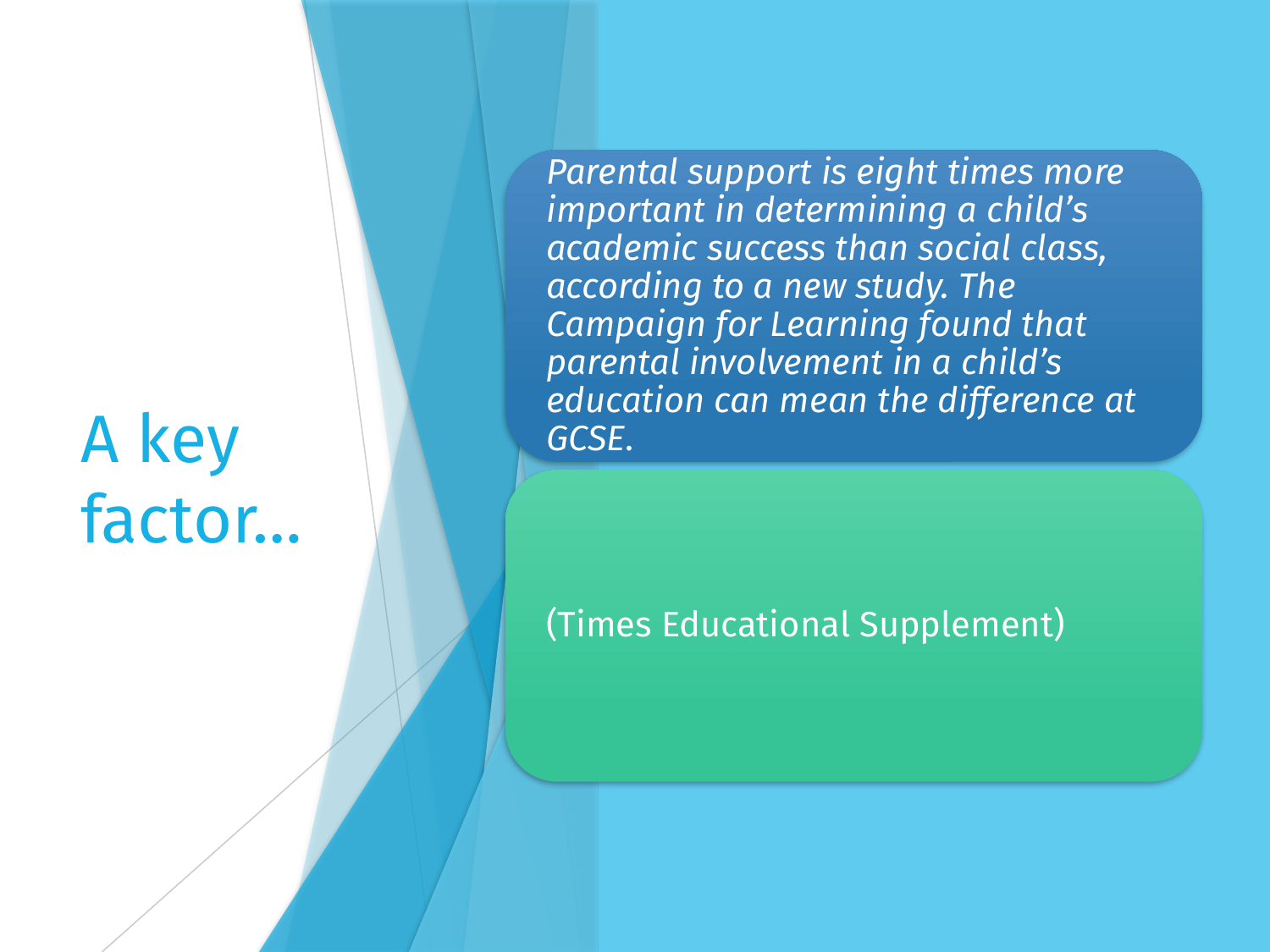

Parental support is eight times more important in determining a child’s academic success than social class, according to a new study. The Campaign for Learning found that parental involvement in a child’s education can mean the difference at GCSE.
(Times Educational Supplement)
# A key factor…